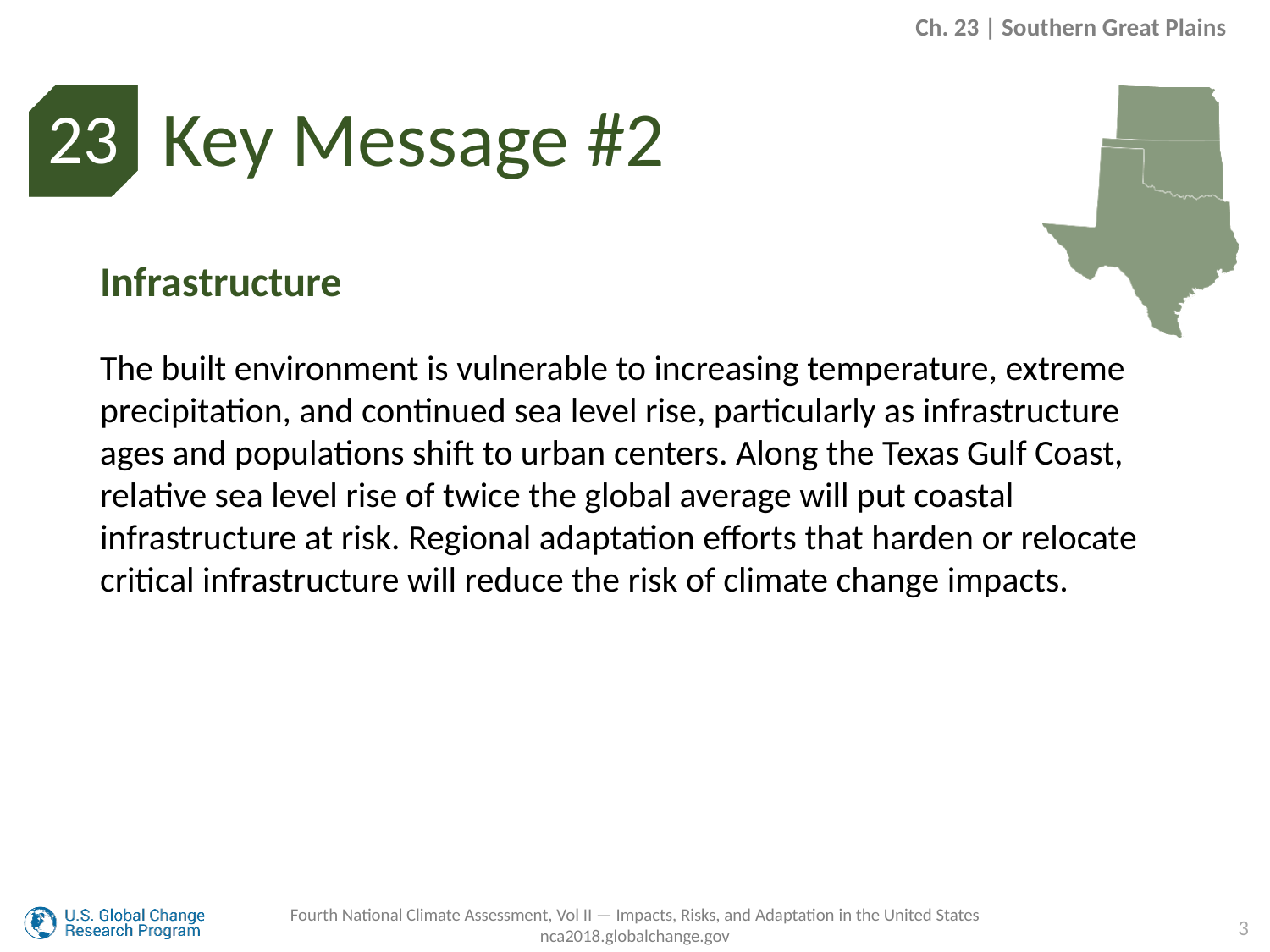

Ch. 23 | Southern Great Plains
Key Message #2
23
Infrastructure
The built environment is vulnerable to increasing temperature, extreme precipitation, and continued sea level rise, particularly as infrastructure ages and populations shift to urban centers. Along the Texas Gulf Coast, relative sea level rise of twice the global average will put coastal infrastructure at risk. Regional adaptation efforts that harden or relocate critical infrastructure will reduce the risk of climate change impacts.